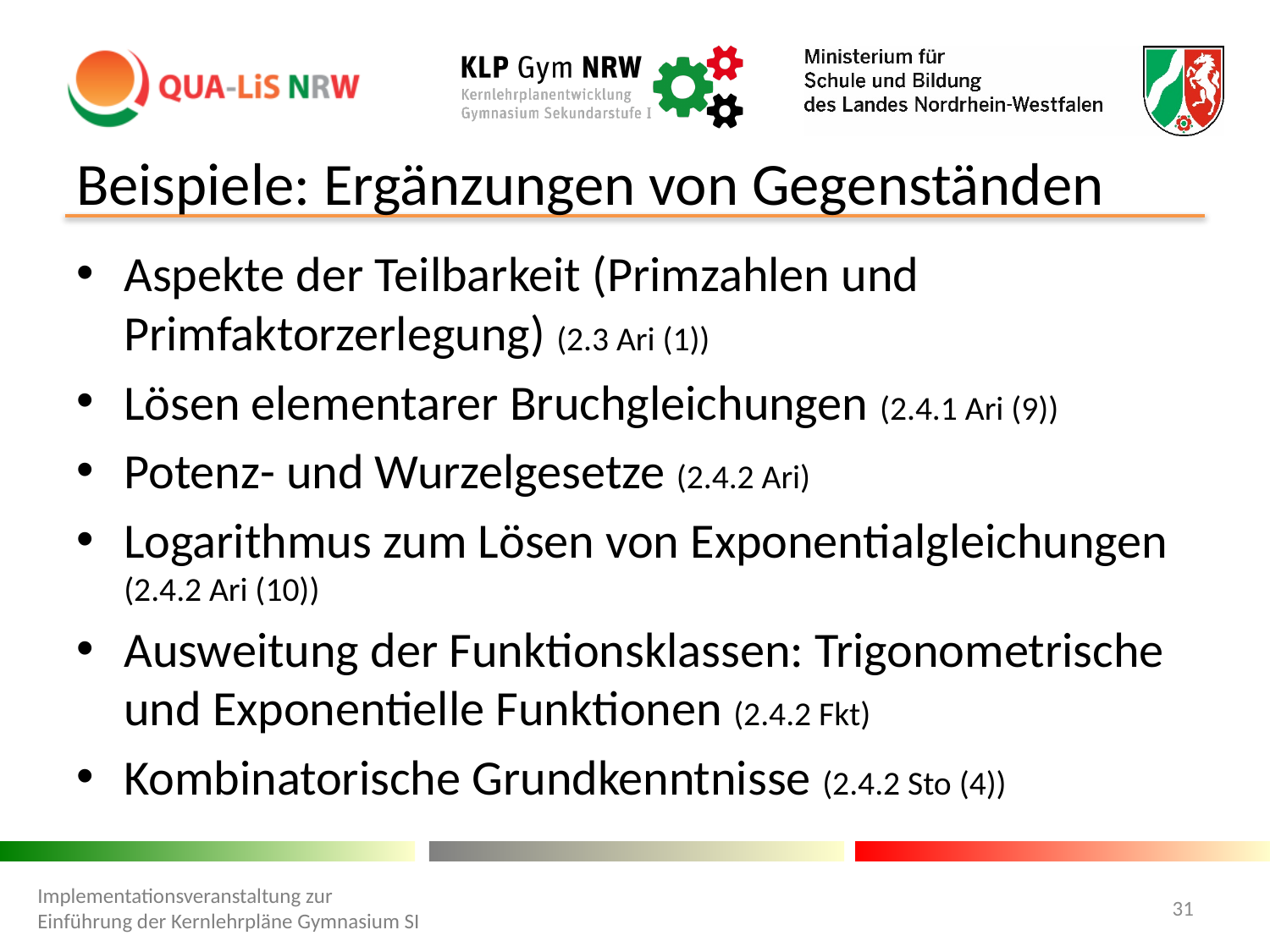

# Beispiele: Ergänzungen von Gegenständen
Aspekte der Teilbarkeit (Primzahlen und Primfaktorzerlegung) (2.3 Ari (1))
Lösen elementarer Bruchgleichungen (2.4.1 Ari (9))
Potenz- und Wurzelgesetze (2.4.2 Ari)
Logarithmus zum Lösen von Exponentialgleichungen (2.4.2 Ari (10))
Ausweitung der Funktionsklassen: Trigonometrische und Exponentielle Funktionen (2.4.2 Fkt)
Kombinatorische Grundkenntnisse (2.4.2 Sto (4))

Implementationsveranstaltung zur Einführung der Kernlehrpläne Gymnasium SI
31